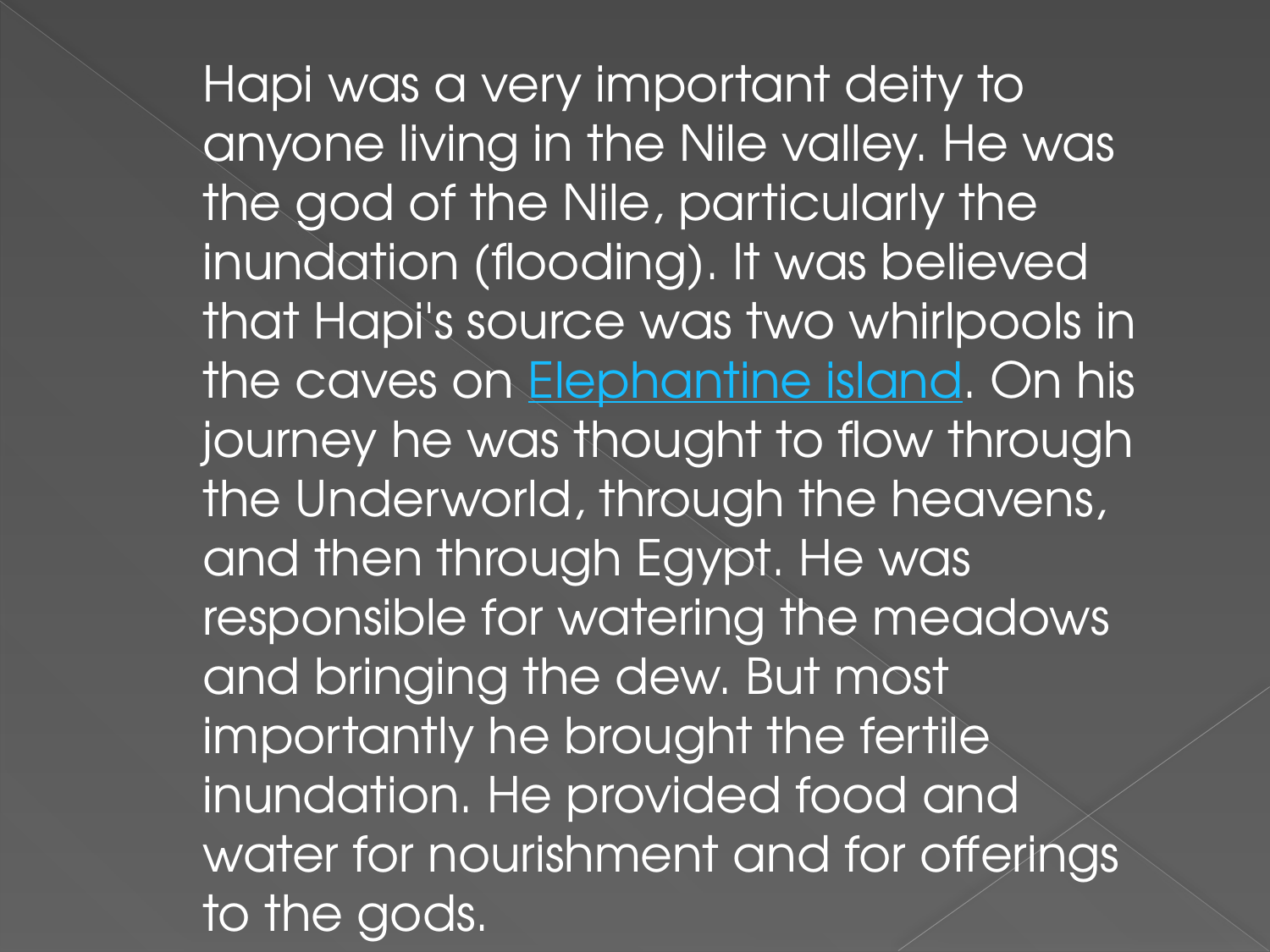

Hapi was a very important deity to anyone living in the Nile valley. He was the god of the Nile, particularly the inundation (flooding). It was believed that Hapi's source was two whirlpools in the caves on Elephantine island. On his journey he was thought to flow through the Underworld, through the heavens, and then through Egypt. He was responsible for watering the meadows and bringing the dew. But most importantly he brought the fertile inundation. He provided food and water for nourishment and for offerings to the gods.